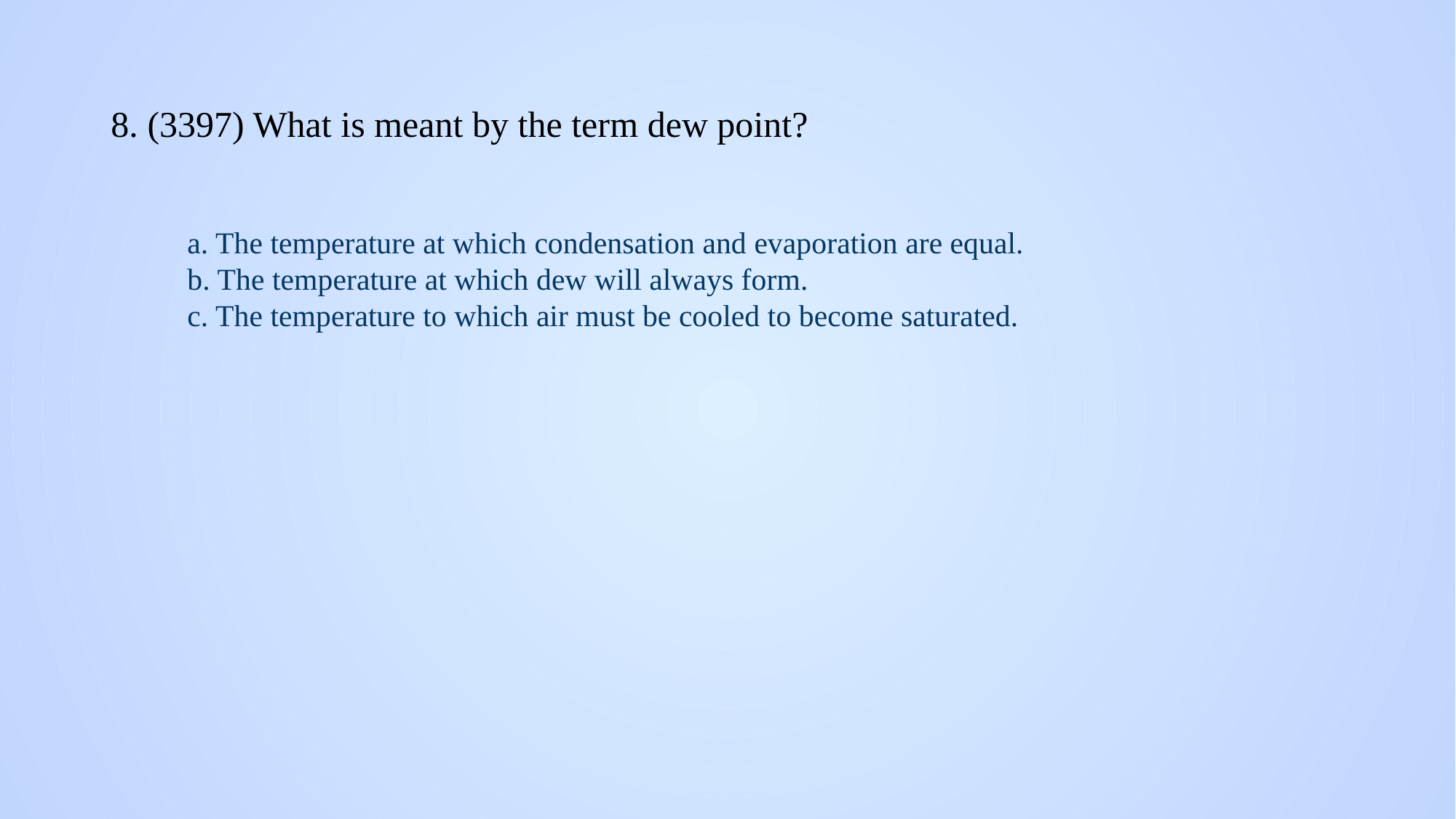

# 8. (3397) What is meant by the term dew point?
a. The temperature at which condensation and evaporation are equal.
b. The temperature at which dew will always form.
c. The temperature to which air must be cooled to become saturated.